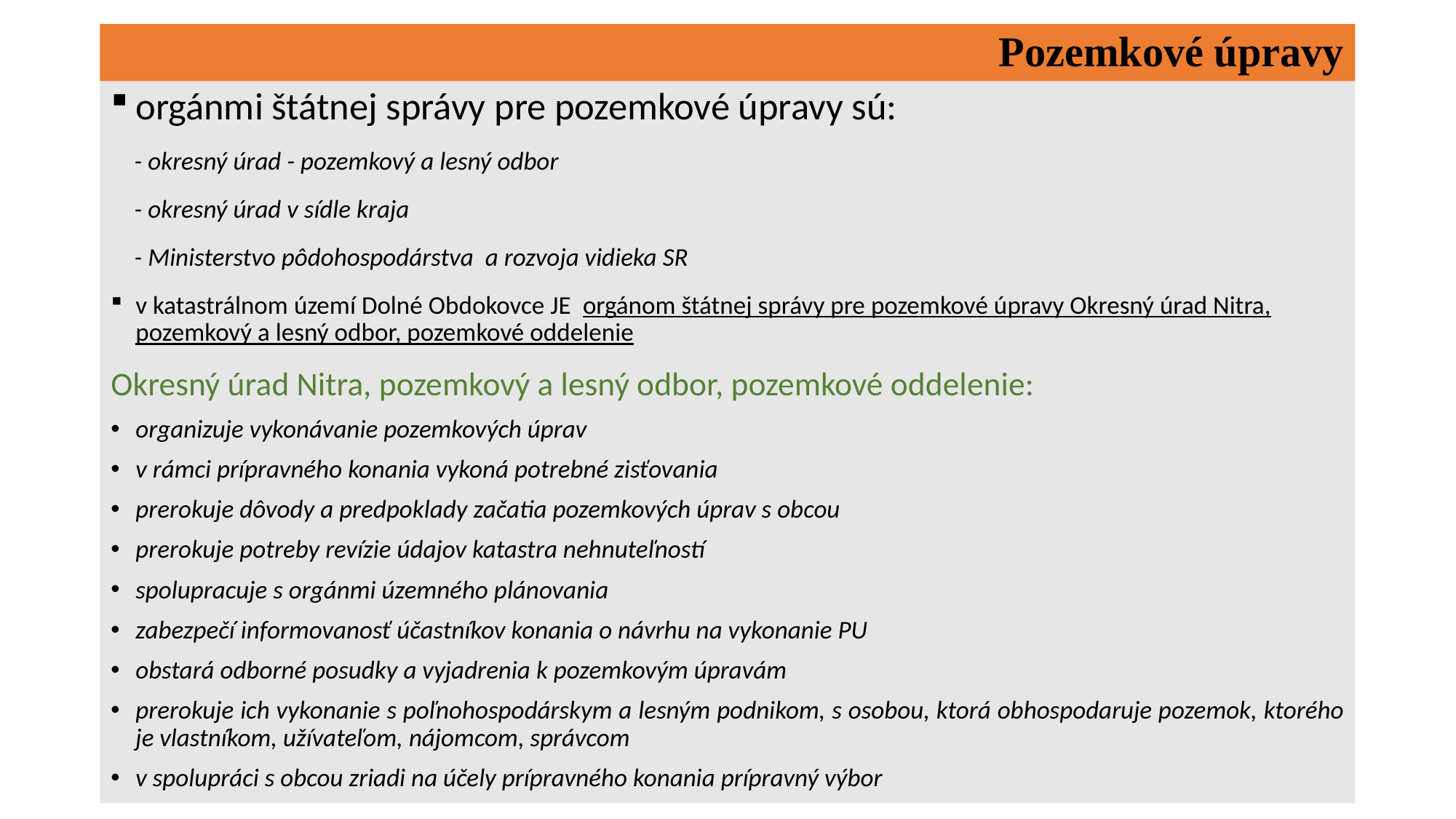

# Pozemkové úpravy
orgánmi štátnej správy pre pozemkové úpravy sú:
    - okresný úrad - pozemkový a lesný odbor
    - okresný úrad v sídle kraja
    - Ministerstvo pôdohospodárstva  a rozvoja vidieka SR
v katastrálnom území Dolné Obdokovce JE  orgánom štátnej správy pre pozemkové úpravy Okresný úrad Nitra, pozemkový a lesný odbor, pozemkové oddelenie
Okresný úrad Nitra, pozemkový a lesný odbor, pozemkové oddelenie:
organizuje vykonávanie pozemkových úprav
v rámci prípravného konania vykoná potrebné zisťovania
prerokuje dôvody a predpoklady začatia pozemkových úprav s obcou
prerokuje potreby revízie údajov katastra nehnuteľností
spolupracuje s orgánmi územného plánovania
zabezpečí informovanosť účastníkov konania o návrhu na vykonanie PU
obstará odborné posudky a vyjadrenia k pozemkovým úpravám
prerokuje ich vykonanie s poľnohospodárskym a lesným podnikom, s osobou, ktorá obhospodaruje pozemok, ktorého je vlastníkom, užívateľom, nájomcom, správcom
v spolupráci s obcou zriadi na účely prípravného konania prípravný výbor
16